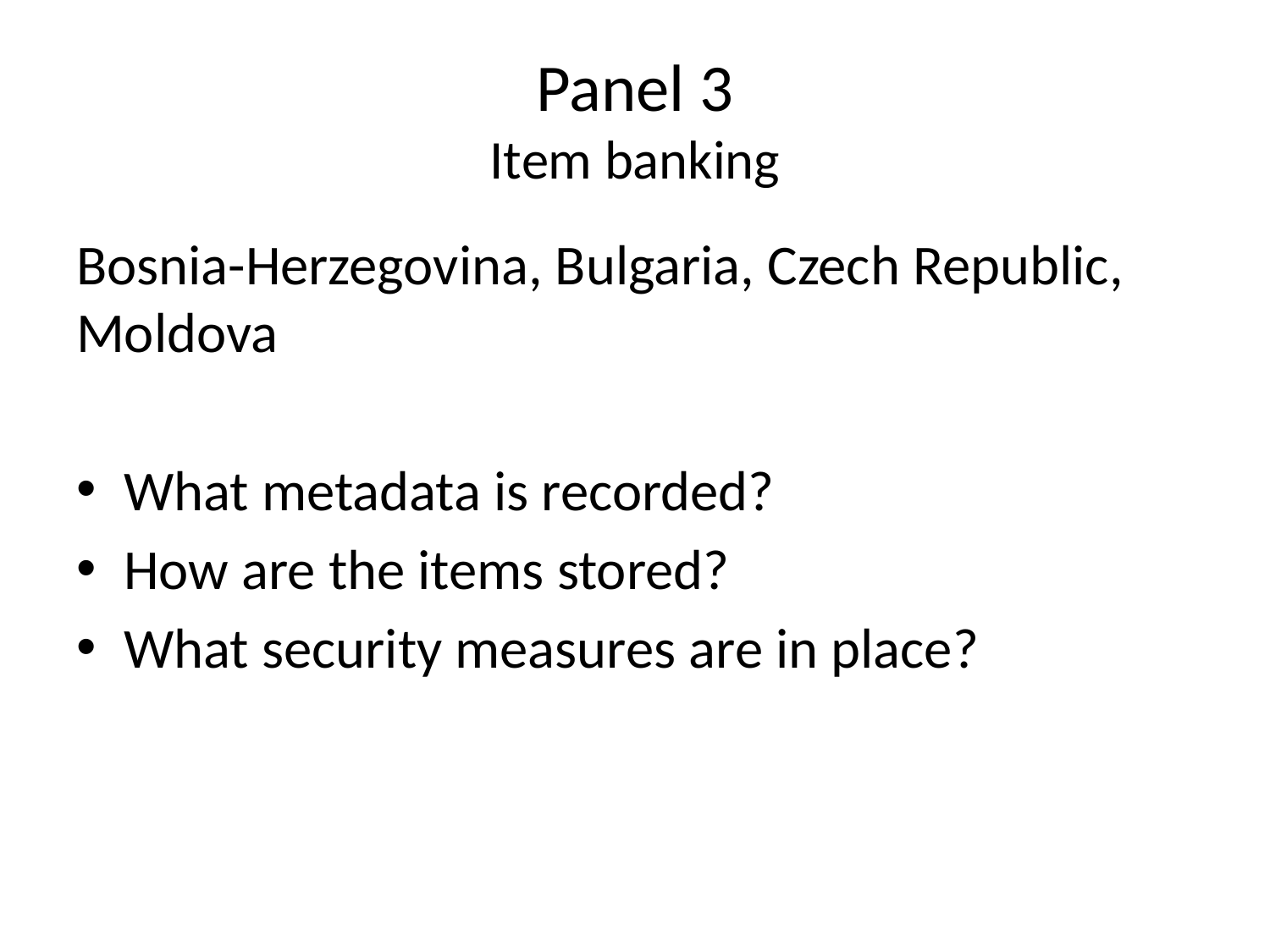

# Panel 3 Item banking
Bosnia-Herzegovina, Bulgaria, Czech Republic, Moldova

What metadata is recorded?
How are the items stored?
What security measures are in place?